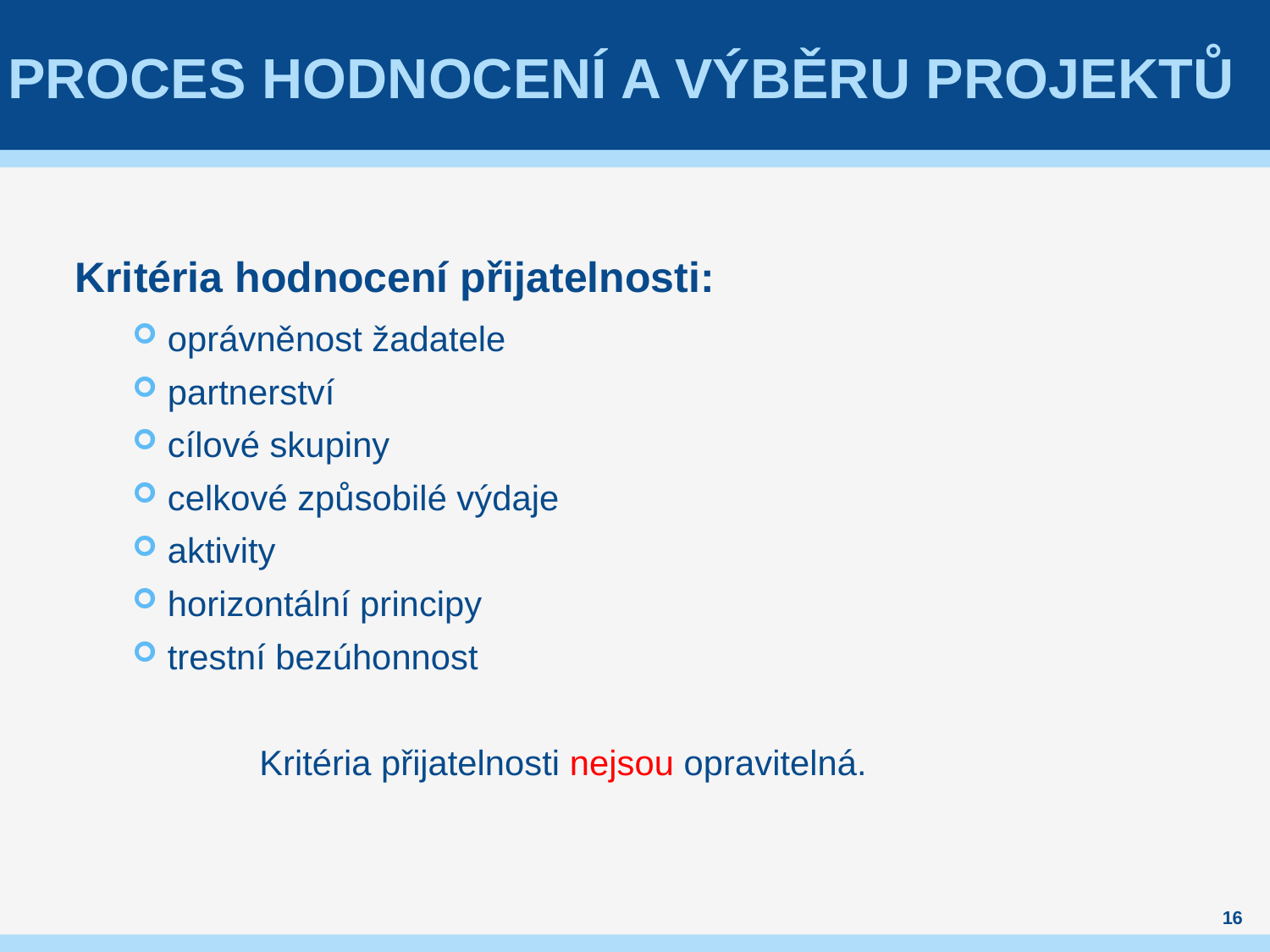

Proces hodnocení a výběru projektů
Kritéria hodnocení přijatelnosti:
oprávněnost žadatele
partnerství
cílové skupiny
celkové způsobilé výdaje
aktivity
horizontální principy
trestní bezúhonnost

	Kritéria přijatelnosti nejsou opravitelná.

16